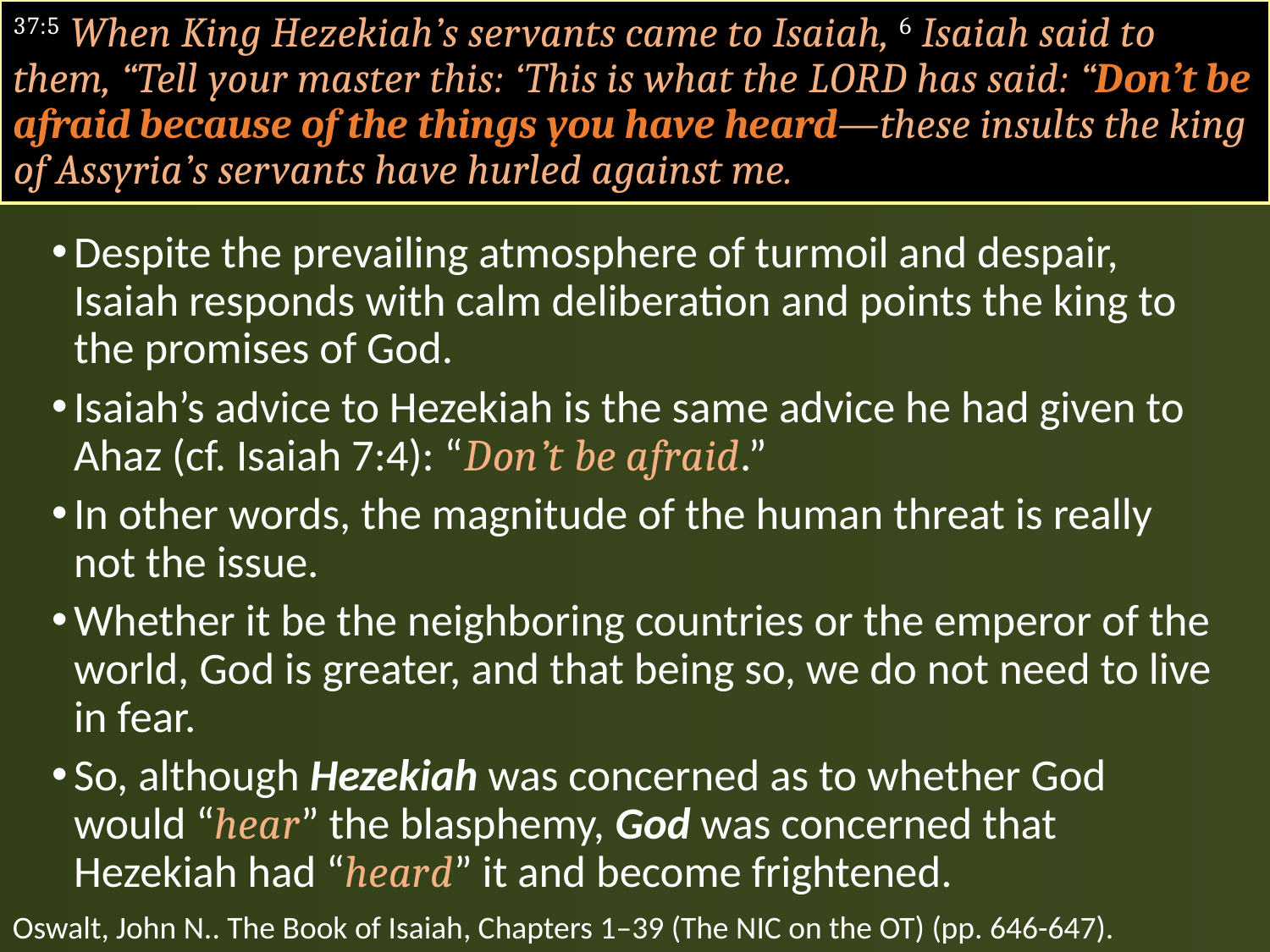

#
37:5 When King Hezekiah’s servants came to Isaiah, 6 Isaiah said to them, “Tell your master this: ‘This is what the LORD has said: “Don’t be afraid because of the things you have heard—these insults the king of Assyria’s servants have hurled against me.
Despite the prevailing atmosphere of turmoil and despair, Isaiah responds with calm deliberation and points the king to the promises of God.
Isaiah’s advice to Hezekiah is the same advice he had given to Ahaz (cf. Isaiah 7:4): “Don’t be afraid.”
In other words, the magnitude of the human threat is really not the issue.
Whether it be the neighboring countries or the emperor of the world, God is greater, and that being so, we do not need to live in fear.
So, although Hezekiah was concerned as to whether God would “hear” the blasphemy, God was concerned that Hezekiah had “heard” it and become frightened.
Oswalt, John N.. The Book of Isaiah, Chapters 1–39 (The NIC on the OT) (pp. 646-647).